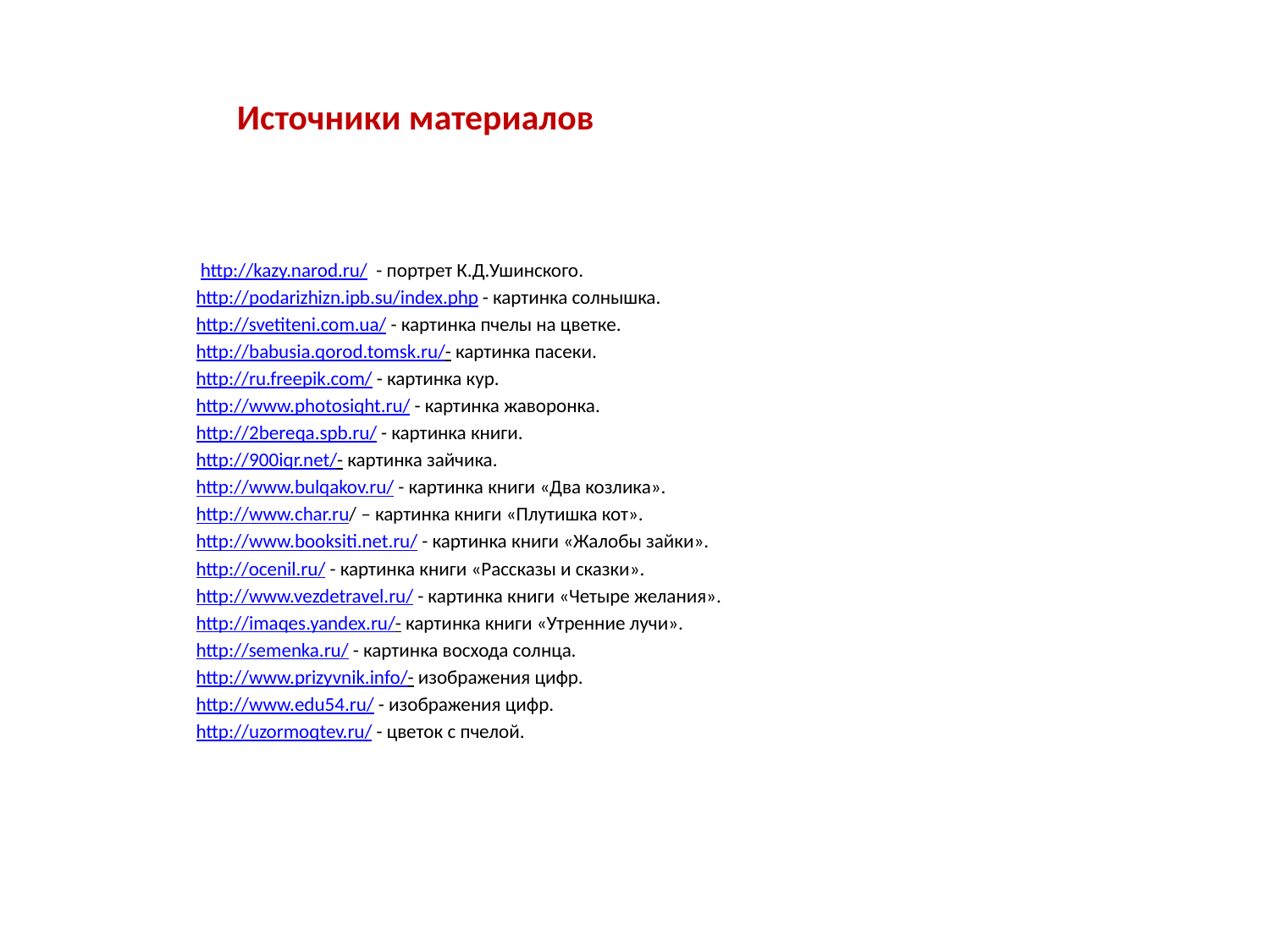

# Источники материалов

     http://kazy.narod.ru/  - портрет К.Д.Ушинского.
    http://podarizhizn.ipb.su/index.php - картинка солнышка.
    http://svetiteni.com.ua/ - картинка пчелы на цветке.
    http://babusia.qorod.tomsk.ru/- картинка пасеки.
    http://ru.freepik.com/ - картинка кур.
    http://www.photosiqht.ru/ - картинка жаворонка.
    http://2bereqa.spb.ru/ - картинка книги.
    http://900iqr.net/- картинка зайчика.
    http://www.bulqakov.ru/ - картинка книги «Два козлика».
    http://www.char.ru/ – картинка книги «Плутишка кот».
    http://www.booksiti.net.ru/ - картинка книги «Жалобы зайки».
    http://ocenil.ru/ - картинка книги «Рассказы и сказки».
    http://www.vezdetravel.ru/ - картинка книги «Четыре желания».
    http://imaqes.yandex.ru/- картинка книги «Утренние лучи».
    http://semenka.ru/ - картинка восхода солнца.
    http://www.prizyvnik.info/- изображения цифр.
    http://www.edu54.ru/ - изображения цифр.
    http://uzormoqtev.ru/ - цветок с пчелой.